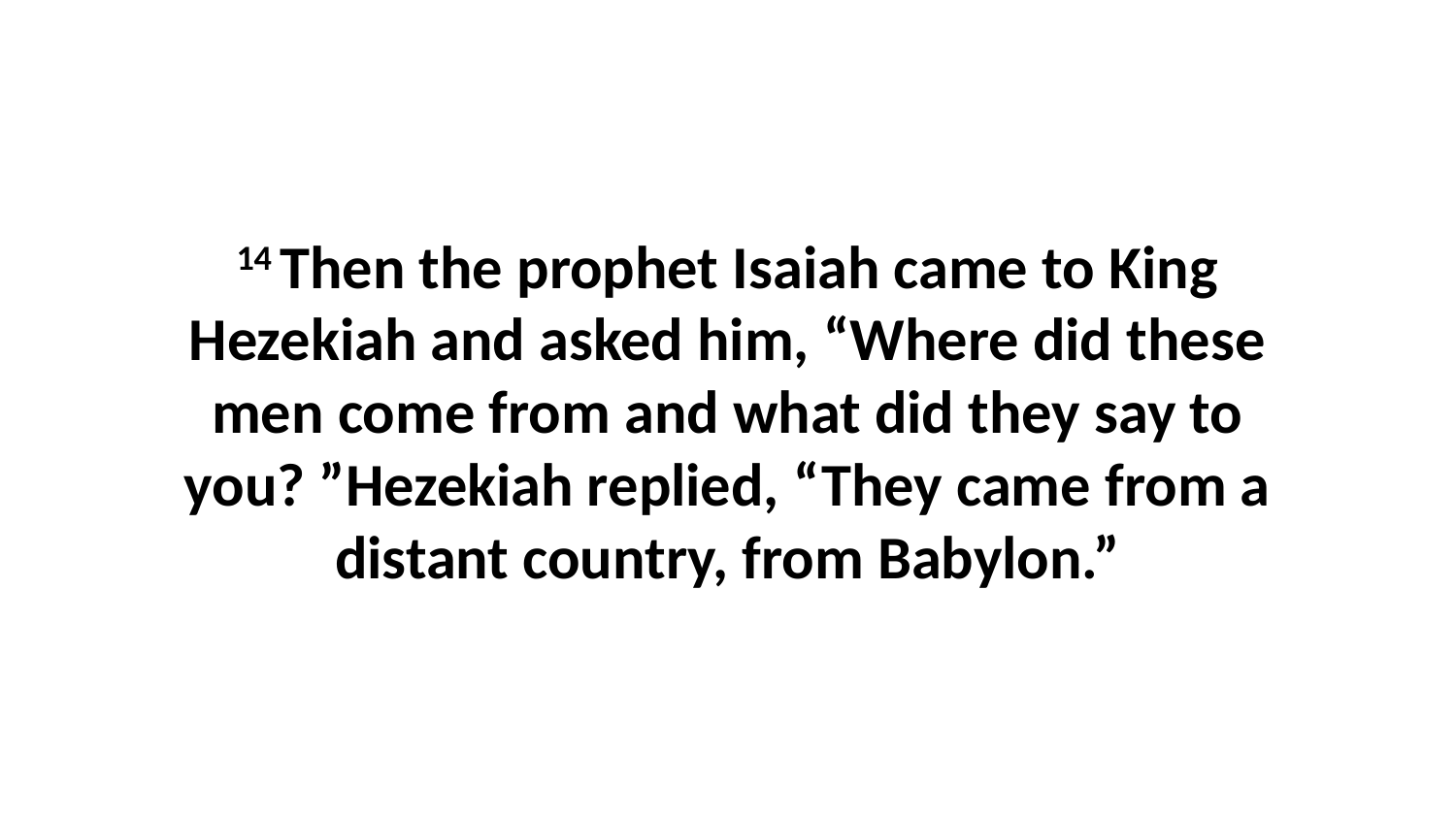

14 Then the prophet Isaiah came to King Hezekiah and asked him, “Where did these men come from and what did they say to you? ”Hezekiah replied, “They came from a distant country, from Babylon.”